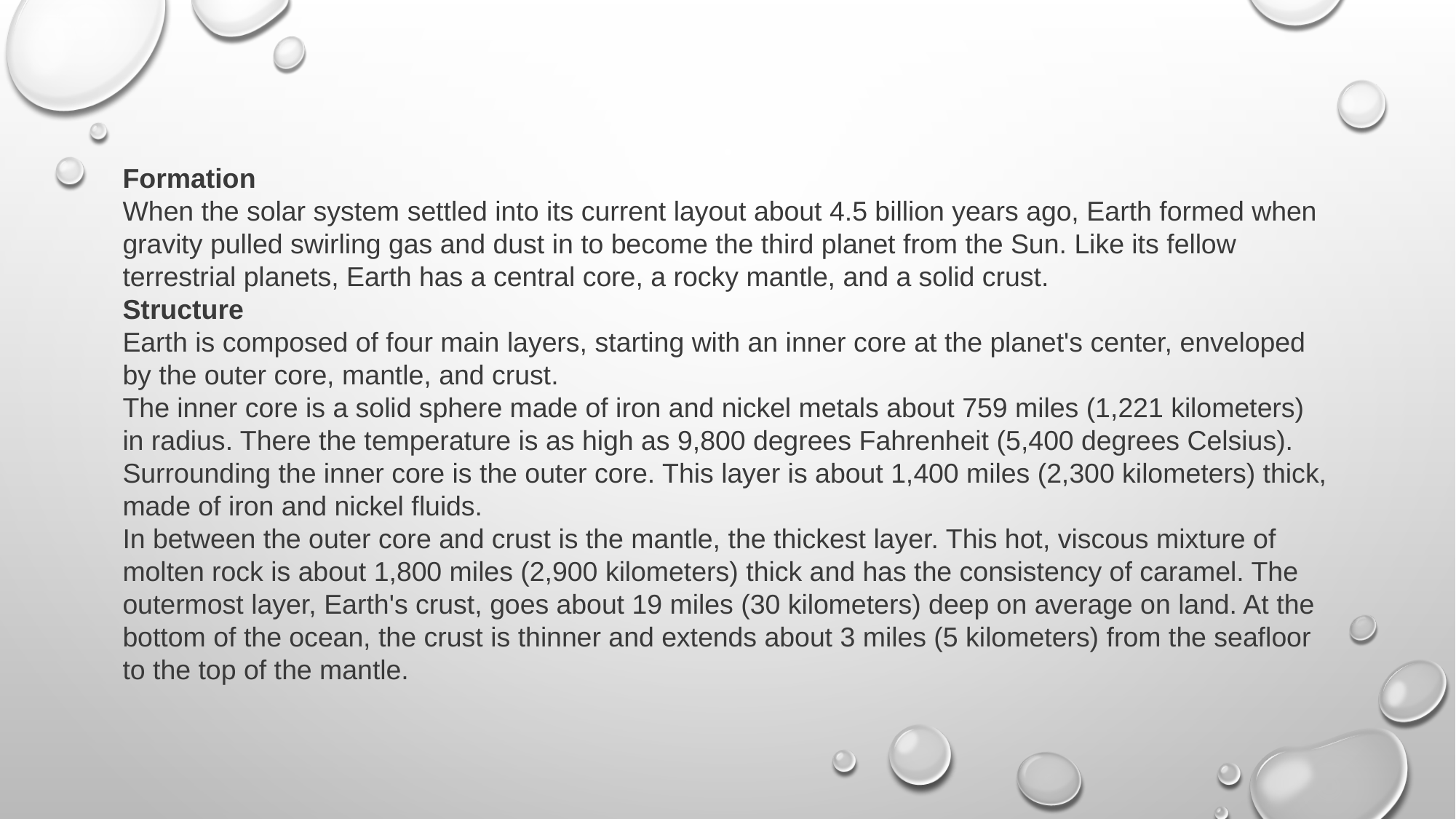

Formation
When the solar system settled into its current layout about 4.5 billion years ago, Earth formed when gravity pulled swirling gas and dust in to become the third planet from the Sun. Like its fellow terrestrial planets, Earth has a central core, a rocky mantle, and a solid crust.
Structure
Earth is composed of four main layers, starting with an inner core at the planet's center, enveloped by the outer core, mantle, and crust.
The inner core is a solid sphere made of iron and nickel metals about 759 miles (1,221 kilometers) in radius. There the temperature is as high as 9,800 degrees Fahrenheit (5,400 degrees Celsius). Surrounding the inner core is the outer core. This layer is about 1,400 miles (2,300 kilometers) thick, made of iron and nickel fluids.
In between the outer core and crust is the mantle, the thickest layer. This hot, viscous mixture of molten rock is about 1,800 miles (2,900 kilometers) thick and has the consistency of caramel. The outermost layer, Earth's crust, goes about 19 miles (30 kilometers) deep on average on land. At the bottom of the ocean, the crust is thinner and extends about 3 miles (5 kilometers) from the seafloor to the top of the mantle.